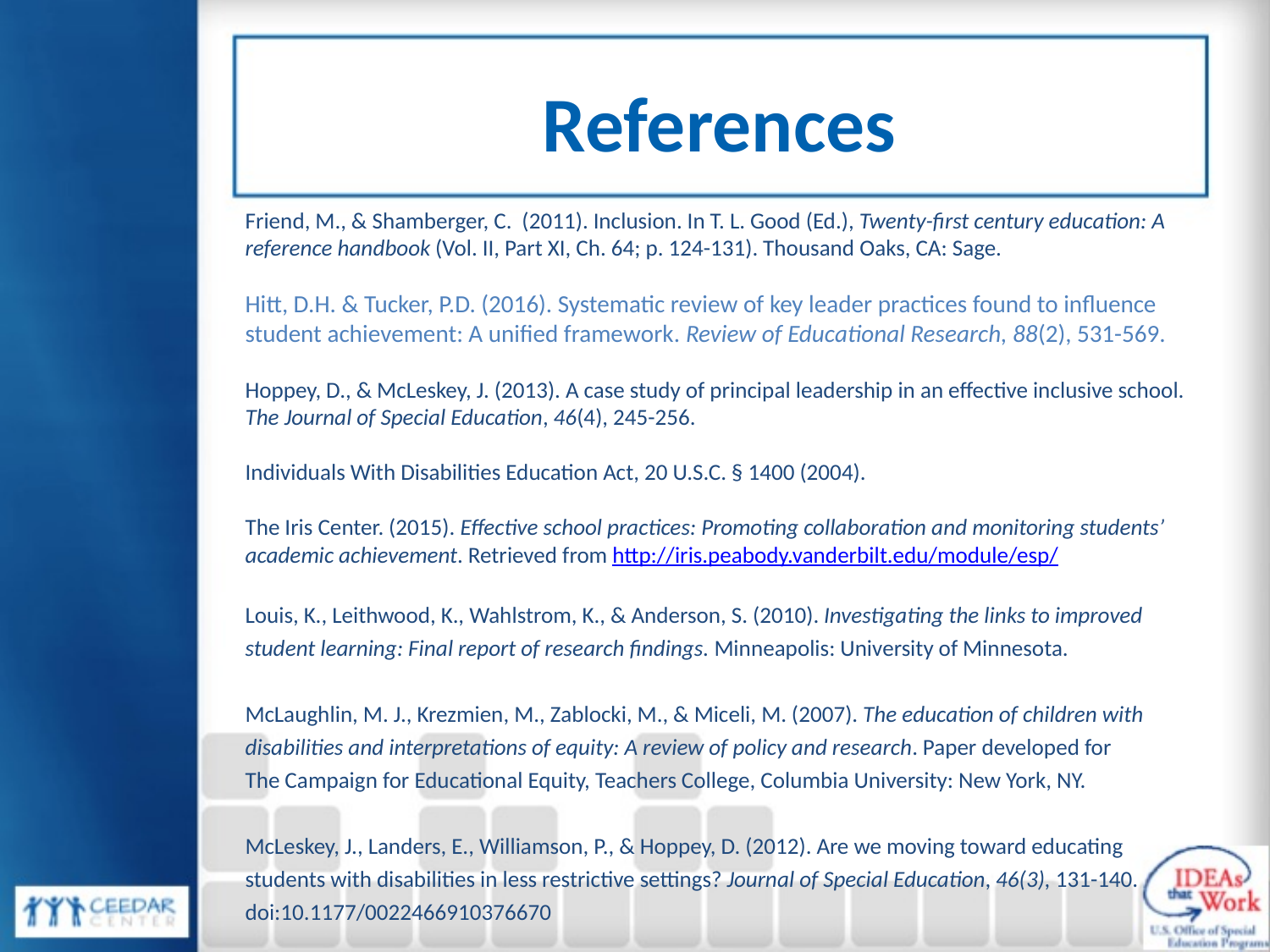

# References 2
References
Friend, M., & Shamberger, C.  (2011). Inclusion. In T. L. Good (Ed.), Twenty-first century education: A reference handbook (Vol. II, Part XI, Ch. 64; p. 124-131). Thousand Oaks, CA: Sage.

Hitt, D.H. & Tucker, P.D. (2016). Systematic review of key leader practices found to influence student achievement: A unified framework. Review of Educational Research, 88(2), 531-569.

Hoppey, D., & McLeskey, J. (2013). A case study of principal leadership in an effective inclusive school. The Journal of Special Education, 46(4), 245-256.

Individuals With Disabilities Education Act, 20 U.S.C. § 1400 (2004).

The Iris Center. (2015). Effective school practices: Promoting collaboration and monitoring students’ academic achievement. Retrieved from http://iris.peabody.vanderbilt.edu/module/esp/

Louis, K., Leithwood, K., Wahlstrom, K., & Anderson, S. (2010). Investigating the links to improved student learning: Final report of research findings. Minneapolis: University of Minnesota.

McLaughlin, M. J., Krezmien, M., Zablocki, M., & Miceli, M. (2007). The education of children with disabilities and interpretations of equity: A review of policy and research. Paper developed for The Campaign for Educational Equity, Teachers College, Columbia University: New York, NY.

McLeskey, J., Landers, E., Williamson, P., & Hoppey, D. (2012). Are we moving toward educating students with disabilities in less restrictive settings? Journal of Special Education, 46(3), 131-140. doi:10.1177/0022466910376670